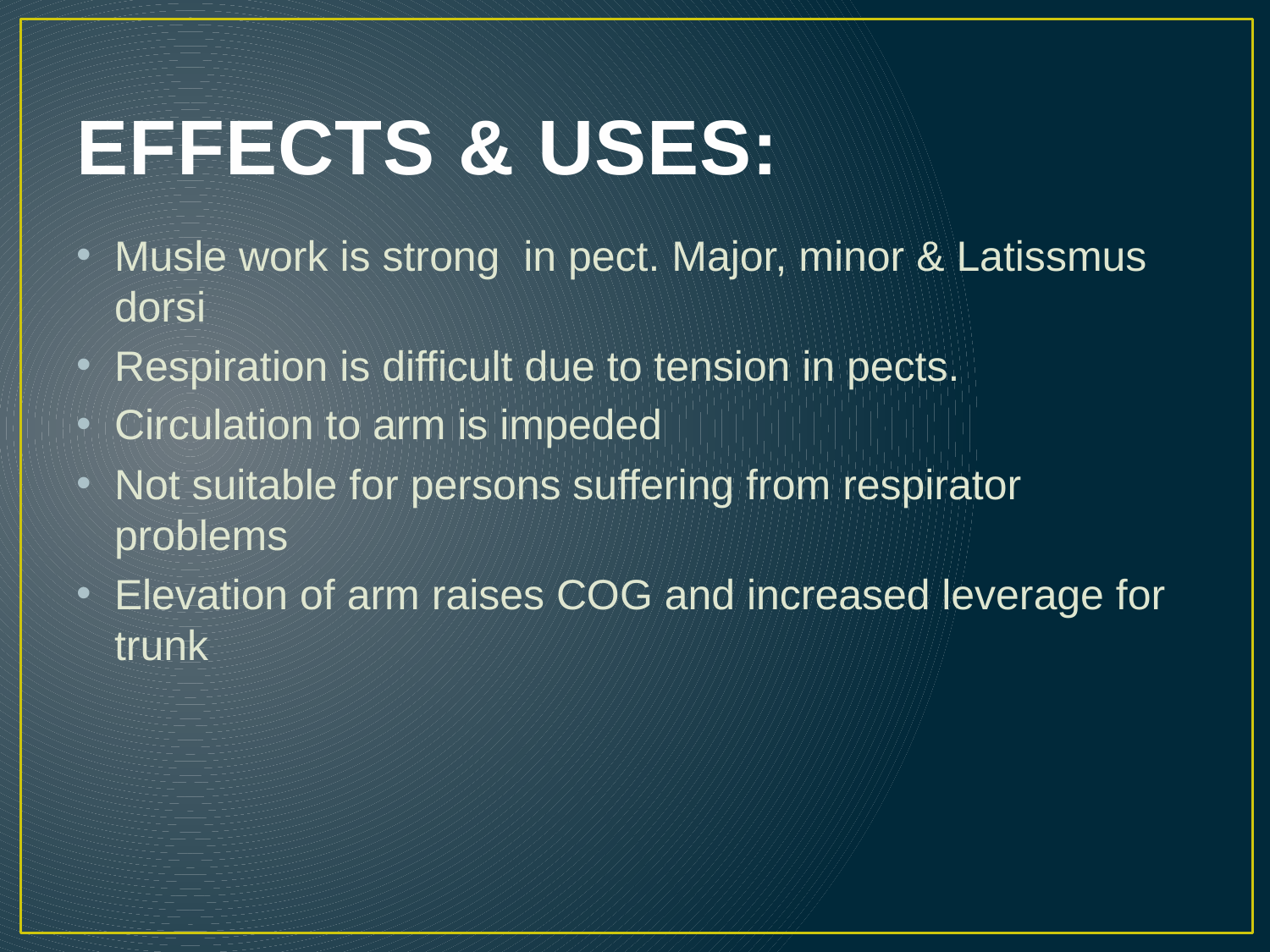

# EFFECTS & USES:
Musle work is strong  in pect. Major, minor & Latissmus dorsi
Respiration is difficult due to tension in pects.
Circulation to arm is impeded
Not suitable for persons suffering from respirator problems
Elevation of arm raises COG and increased leverage for trunk